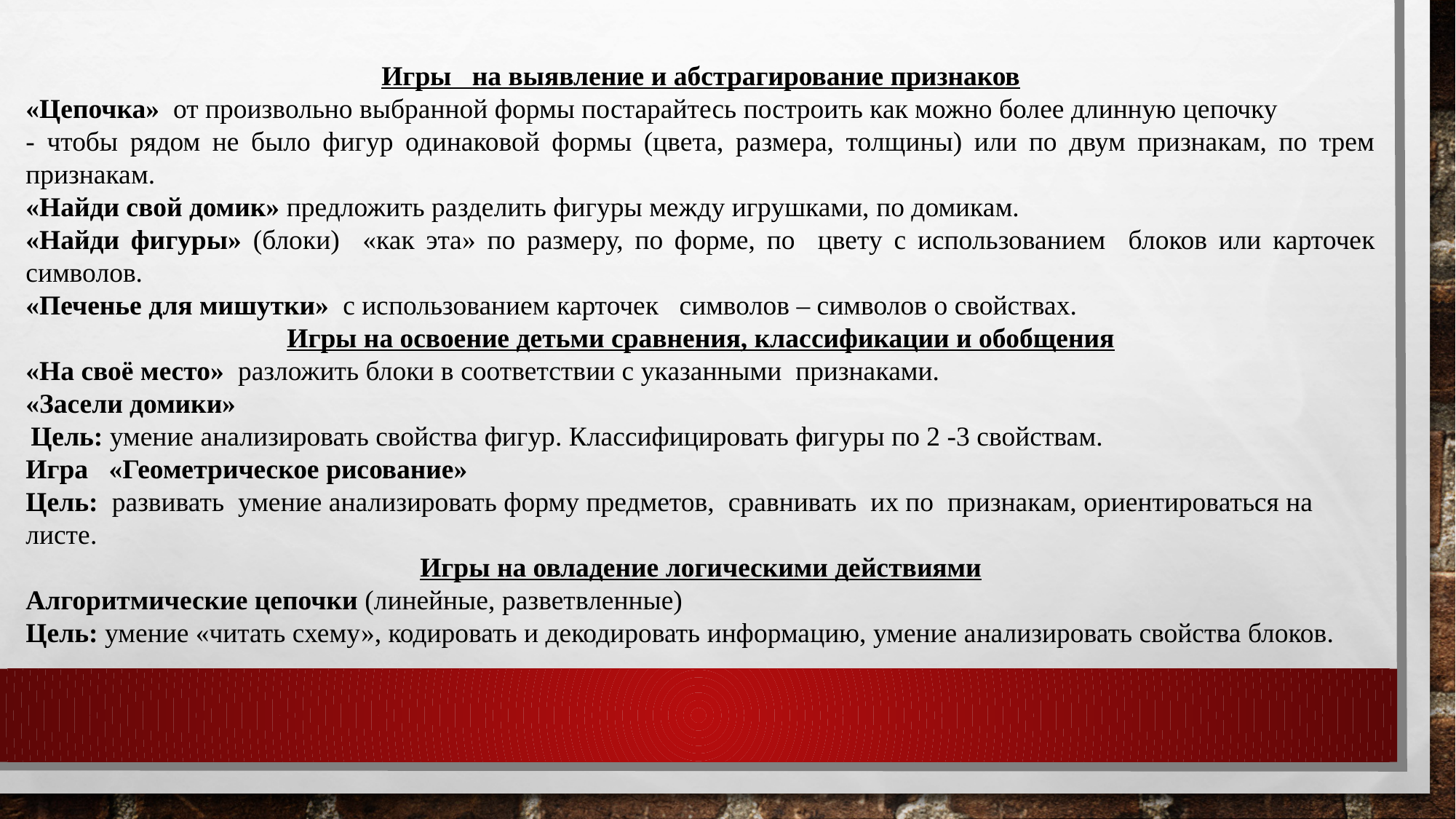

Игры   на выявление и абстрагирование признаков
«Цепочка»  от произвольно выбранной формы постарайтесь построить как можно более длинную цепочку
- чтобы рядом не было фигур одинаковой формы (цвета, размера, толщины) или по двум признакам, по трем признакам.
«Найди свой домик» предложить разделить фигуры между игрушками, по домикам.
«Найди фигуры» (блоки)  «как эта» по размеру, по форме, по  цвету с использованием  блоков или карточек символов.
«Печенье для мишутки»  с использованием карточек   символов – символов о свойствах.
Игры на освоение детьми сравнения, классификации и обобщения
«На своё место»  разложить блоки в соответствии с указанными  признаками.
«Засели домики»
Цель: умение анализировать свойства фигур. Классифицировать фигуры по 2 -3 свойствам.
Игра   «Геометрическое рисование»
Цель:  развивать  умение анализировать форму предметов,  сравнивать  их по  признакам, ориентироваться на листе.
Игры на овладение логическими действиями
Алгоритмические цепочки (линейные, разветвленные)
Цель: умение «читать схему», кодировать и декодировать информацию, умение анализировать свойства блоков.